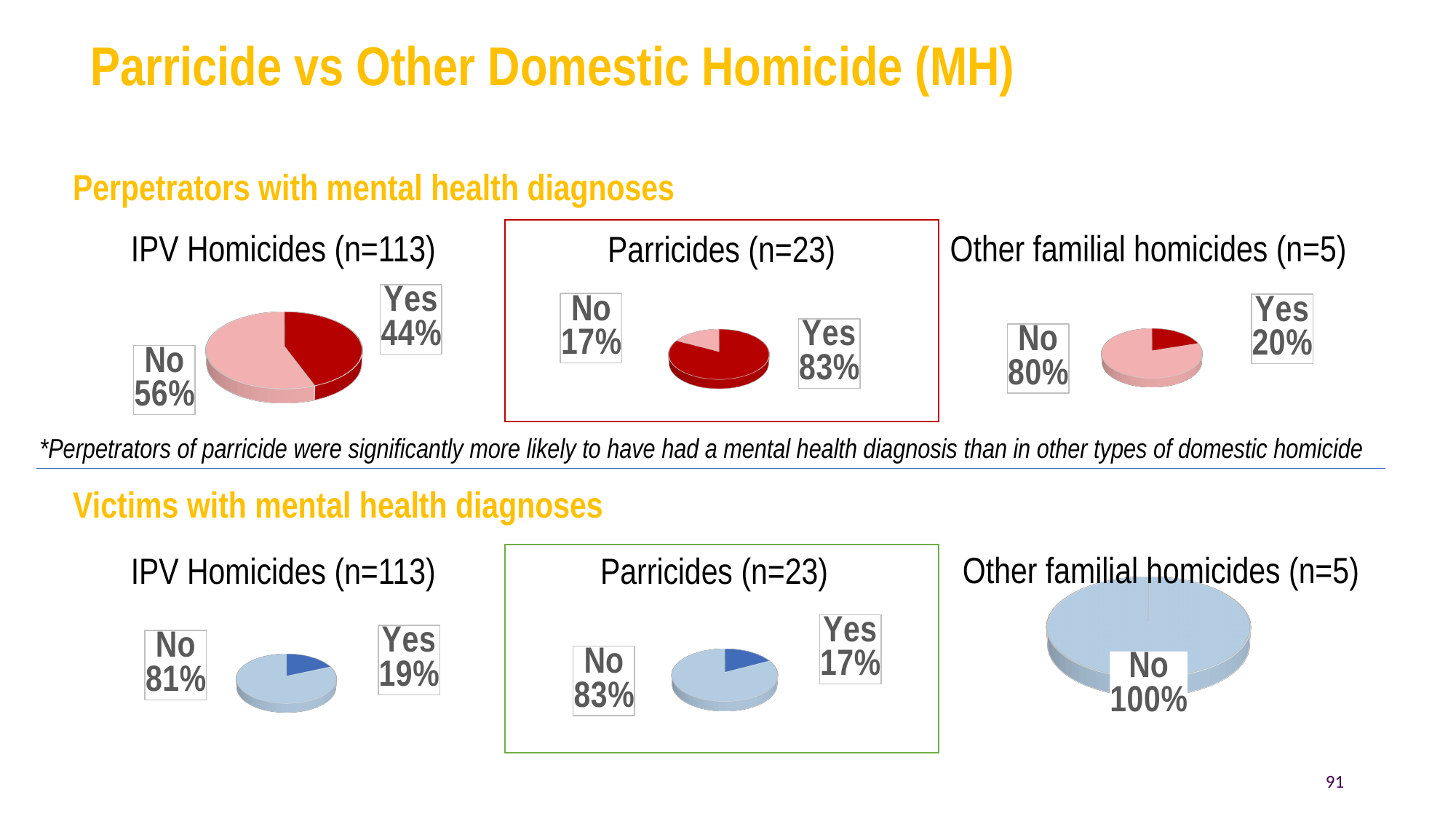

# Parricide vs Other Domestic Homicide (MH)
Perpetrators with mental health diagnoses

Other familial homicides (n=5)
IPV Homicides (n=113)
Parricides (n=23)

[unsupported chart]

[unsupported chart]

[unsupported chart]

*Perpetrators of parricide were significantly more likely to have had a mental health diagnosis than in other types of domestic homicide
Victims with mental health diagnoses
Other familial homicides (n=5)
Parricides (n=23)
IPV Homicides (n=113)

[unsupported chart]

[unsupported chart]

[unsupported chart]

91